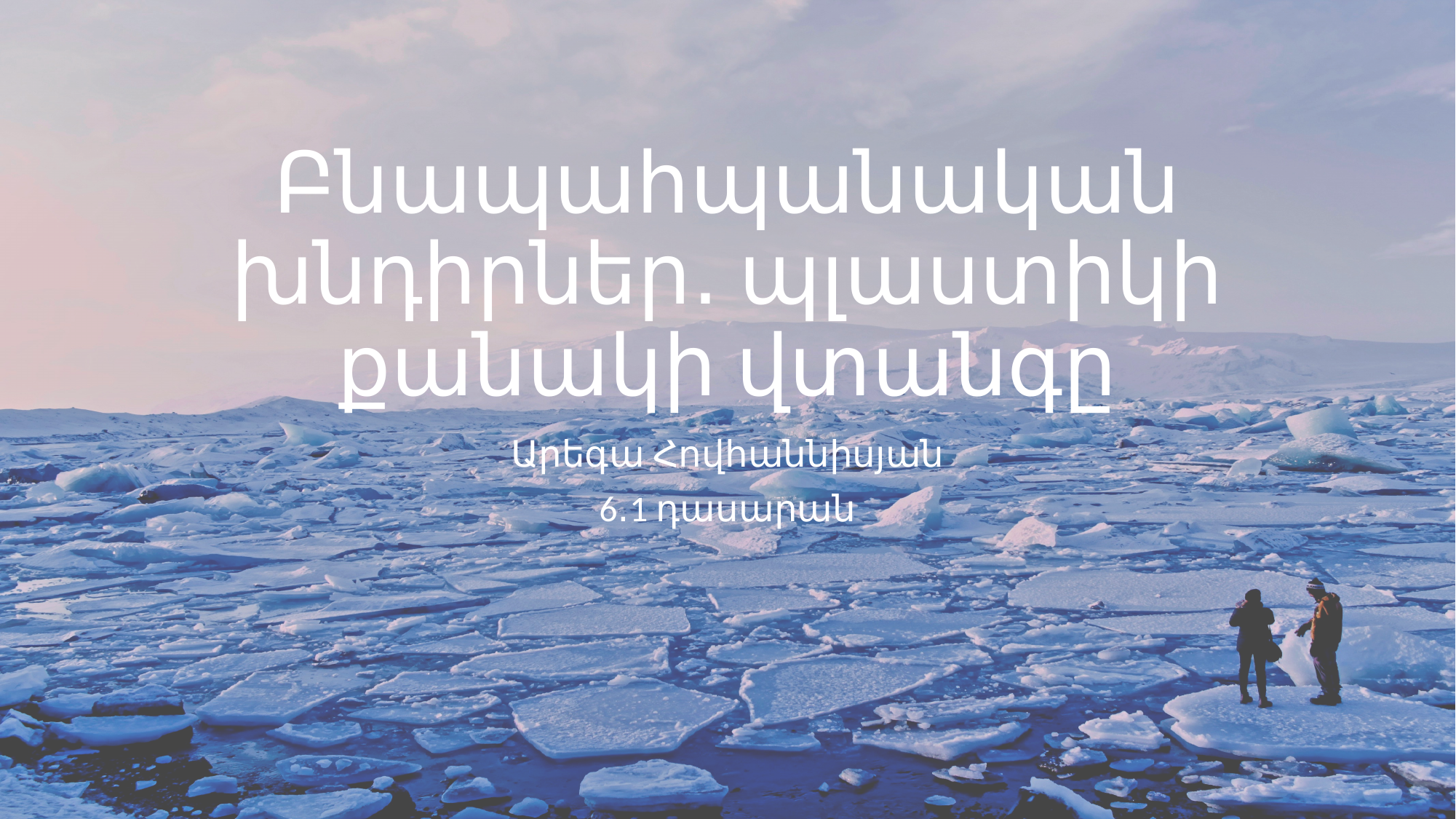

# Բնապահպանական խնդիրներ․ պլաստիկի քանակի վտանգը
Արեգա Հովհաննիսյան
6․1 դասարան